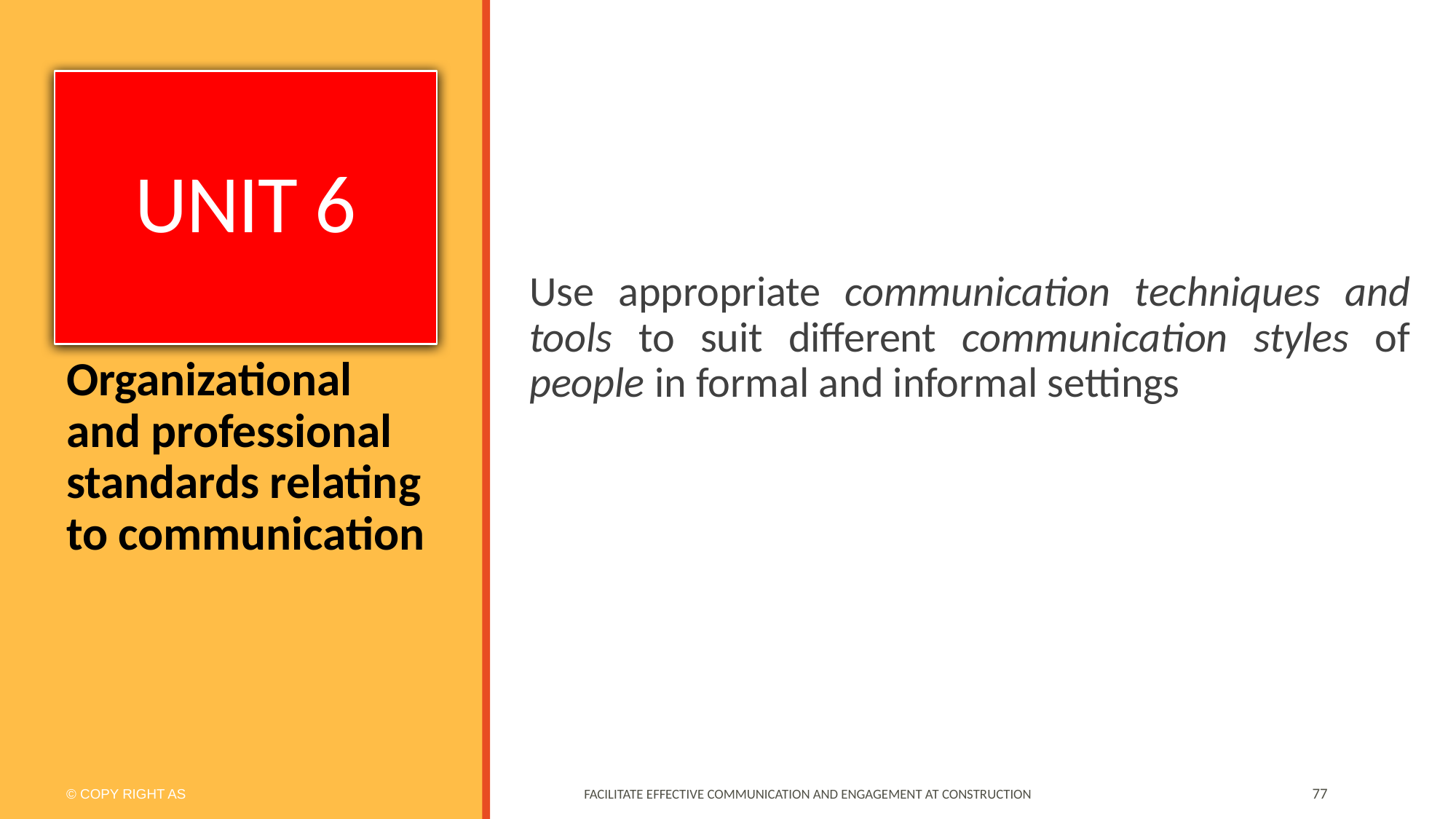

# UNIT 6
Use appropriate communication techniques and tools to suit different communication styles of people in formal and informal settings
Organizational and professional standards relating to communication
© COPY RIGHT AS
Facilitate Effective Communication and Engagement at Construction
77